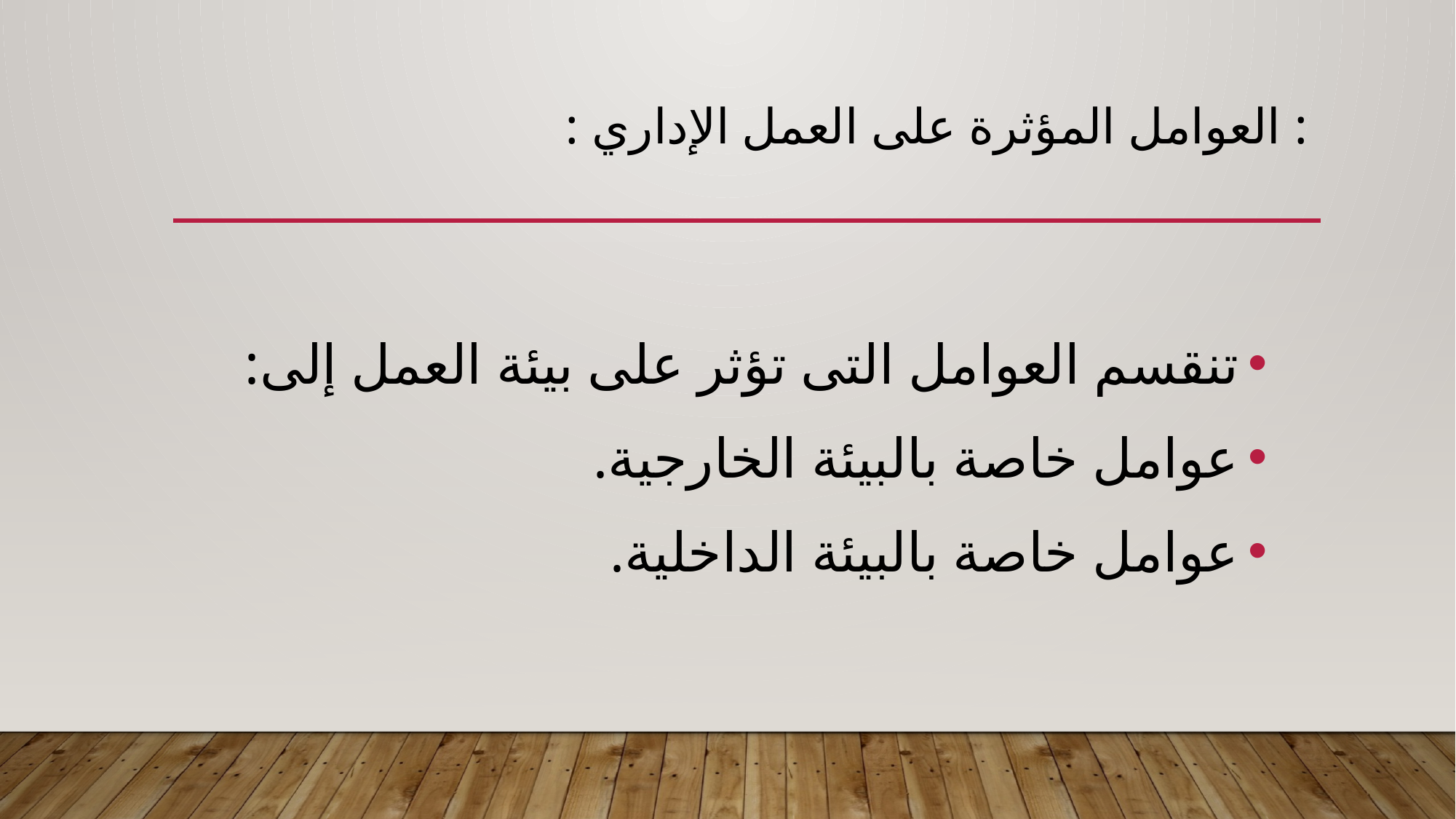

# : العوامل المؤثرة على العمل الإداري :
تنقسم العوامل التى تؤثر على بيئة العمل إلى:
عوامل خاصة بالبيئة الخارجية.
عوامل خاصة بالبيئة الداخلية.